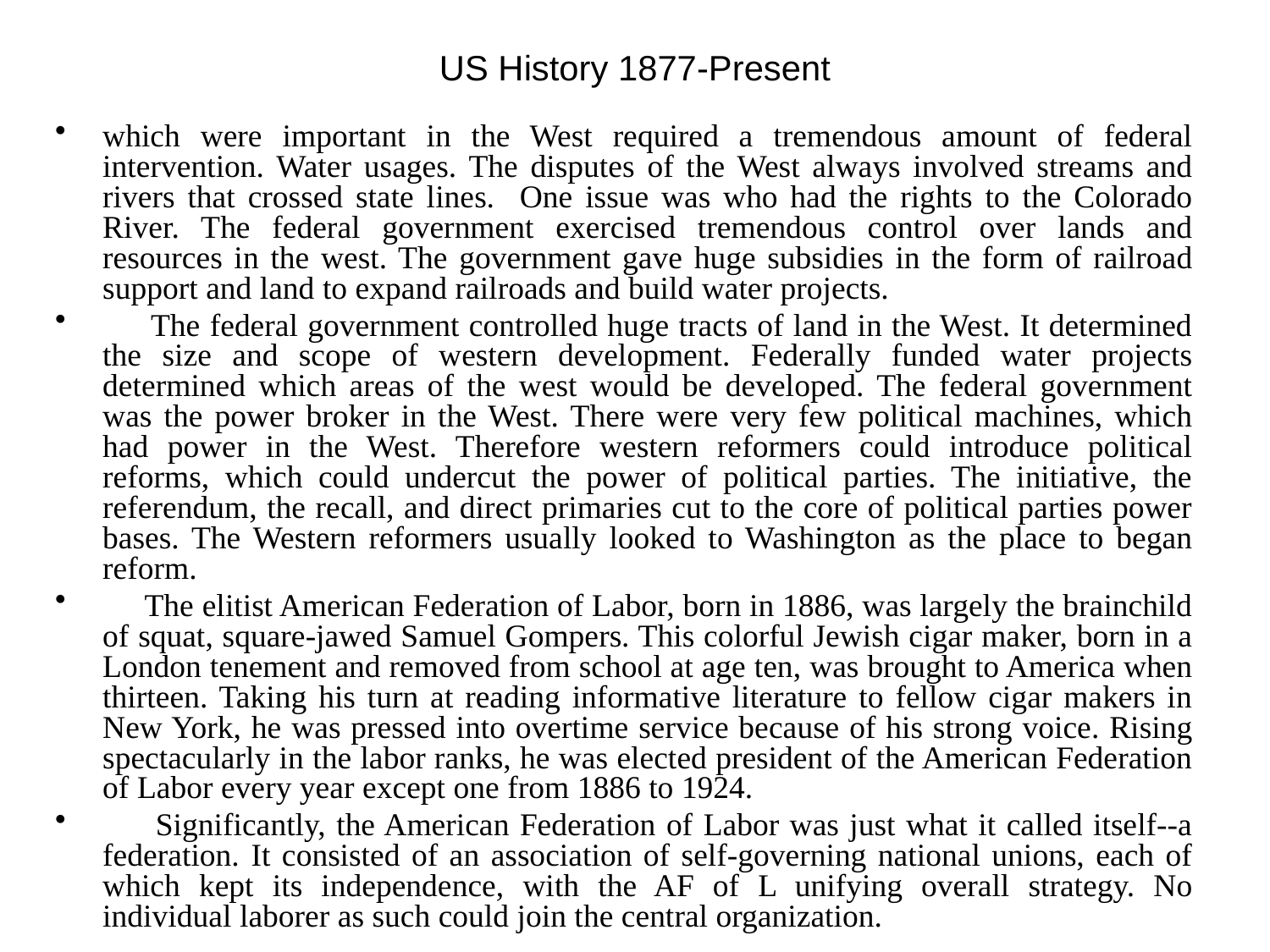

# US History 1877-Present
which were important in the West required a tremendous amount of federal intervention. Water usages. The disputes of the West always involved streams and rivers that crossed state lines.  One issue was who had the rights to the Colorado River. The federal government exercised tremendous control over lands and resources in the west. The government gave huge subsidies in the form of railroad support and land to expand railroads and build water projects.
     The federal government controlled huge tracts of land in the West. It determined the size and scope of western development. Federally funded water projects determined which areas of the west would be developed. The federal government was the power broker in the West. There were very few political machines, which had power in the West. Therefore western reformers could introduce political reforms, which could undercut the power of political parties. The initiative, the referendum, the recall, and direct primaries cut to the core of political parties power bases. The Western reformers usually looked to Washington as the place to began reform.
     The elitist American Federation of Labor, born in 1886, was largely the brainchild of squat, square-jawed Samuel Gompers. This colorful Jewish cigar maker, born in a London tenement and removed from school at age ten, was brought to America when thirteen. Taking his turn at reading informative literature to fellow cigar makers in New York, he was pressed into overtime service because of his strong voice. Rising spectacularly in the labor ranks, he was elected president of the American Federation of Labor every year except one from 1886 to 1924.
     Significantly, the American Federation of Labor was just what it called itself--a federation. It consisted of an association of self-governing national unions, each of which kept its independence, with the AF of L unifying overall strategy. No individual laborer as such could join the central organization.